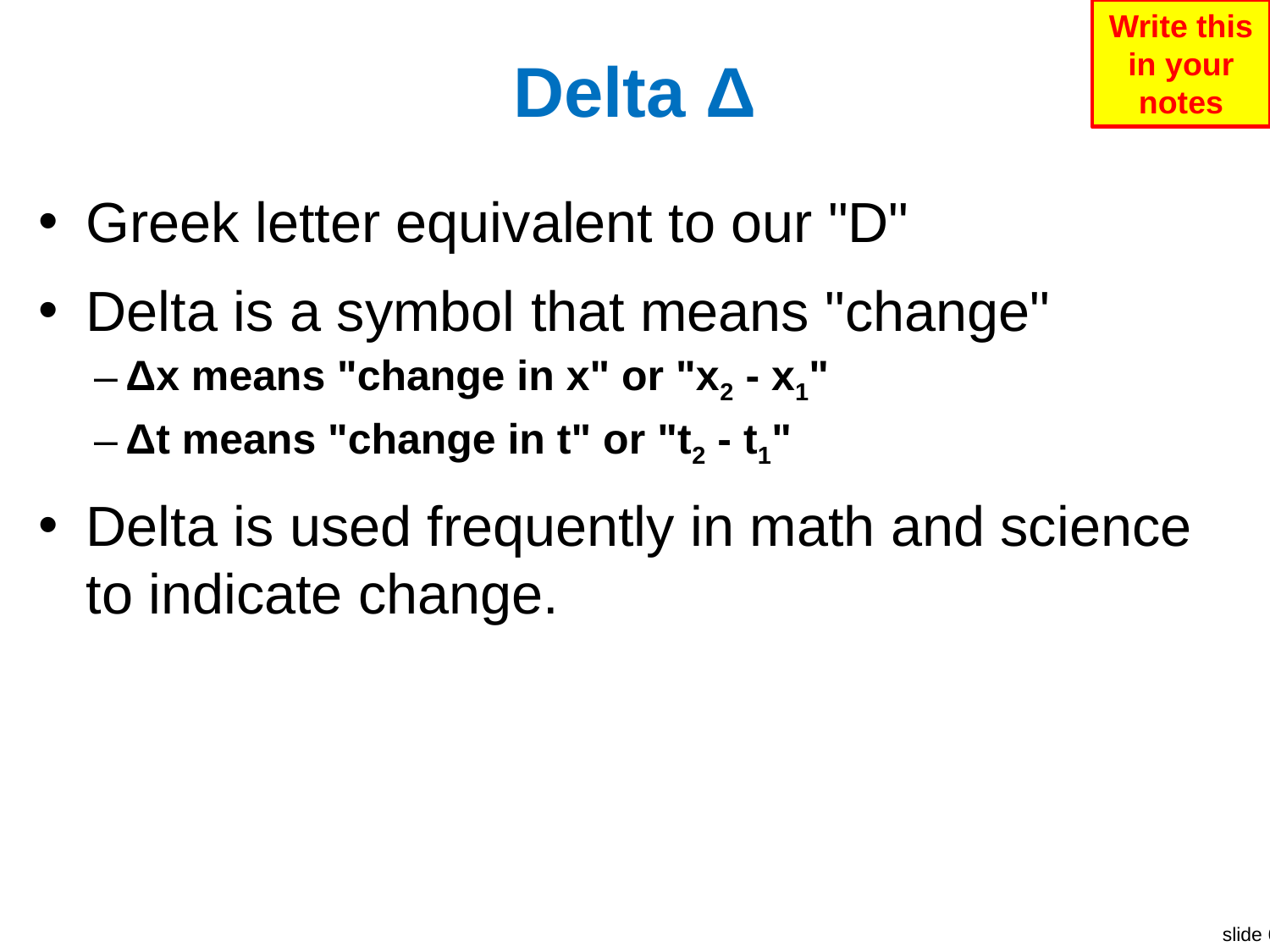

Write this in your notes
# Delta Δ
Greek letter equivalent to our "D"
Delta is a symbol that means "change"
Δx means "change in x" or "x2 - x1"
Δt means "change in t" or "t2 - t1"
Delta is used frequently in math and science to indicate change.